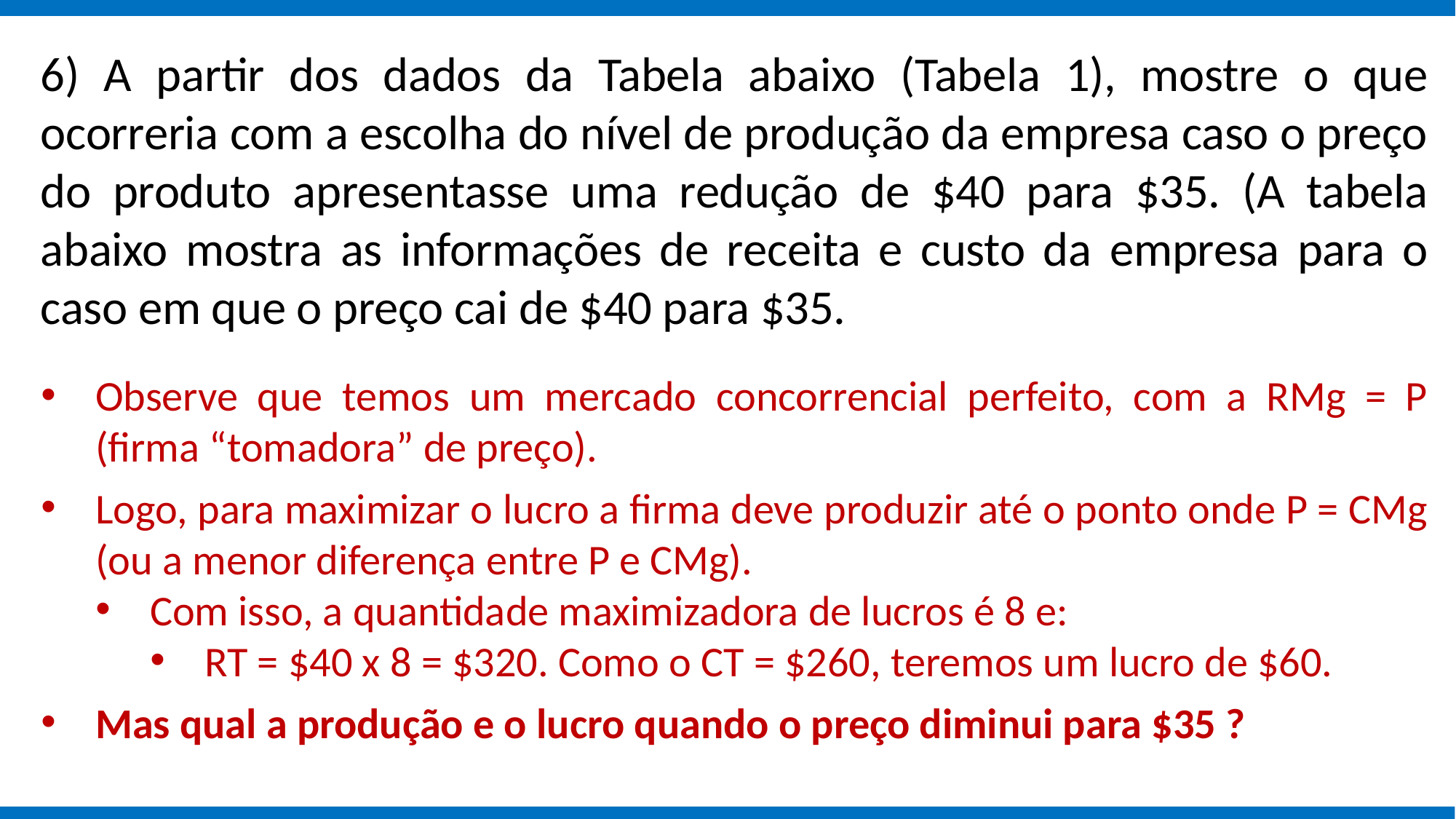

6) A partir dos dados da Tabela abaixo (Tabela 1), mostre o que ocorreria com a escolha do nível de produção da empresa caso o preço do produto apresentasse uma redução de $40 para $35. (A tabela abaixo mostra as informações de receita e custo da empresa para o caso em que o preço cai de $40 para $35.
Observe que temos um mercado concorrencial perfeito, com a RMg = P (firma “tomadora” de preço).

Logo, para maximizar o lucro a firma deve produzir até o ponto onde P = CMg (ou a menor diferença entre P e CMg).
Com isso, a quantidade maximizadora de lucros é 8 e:
RT = $40 x 8 = $320. Como o CT = $260, teremos um lucro de $60.

Mas qual a produção e o lucro quando o preço diminui para $35 ?